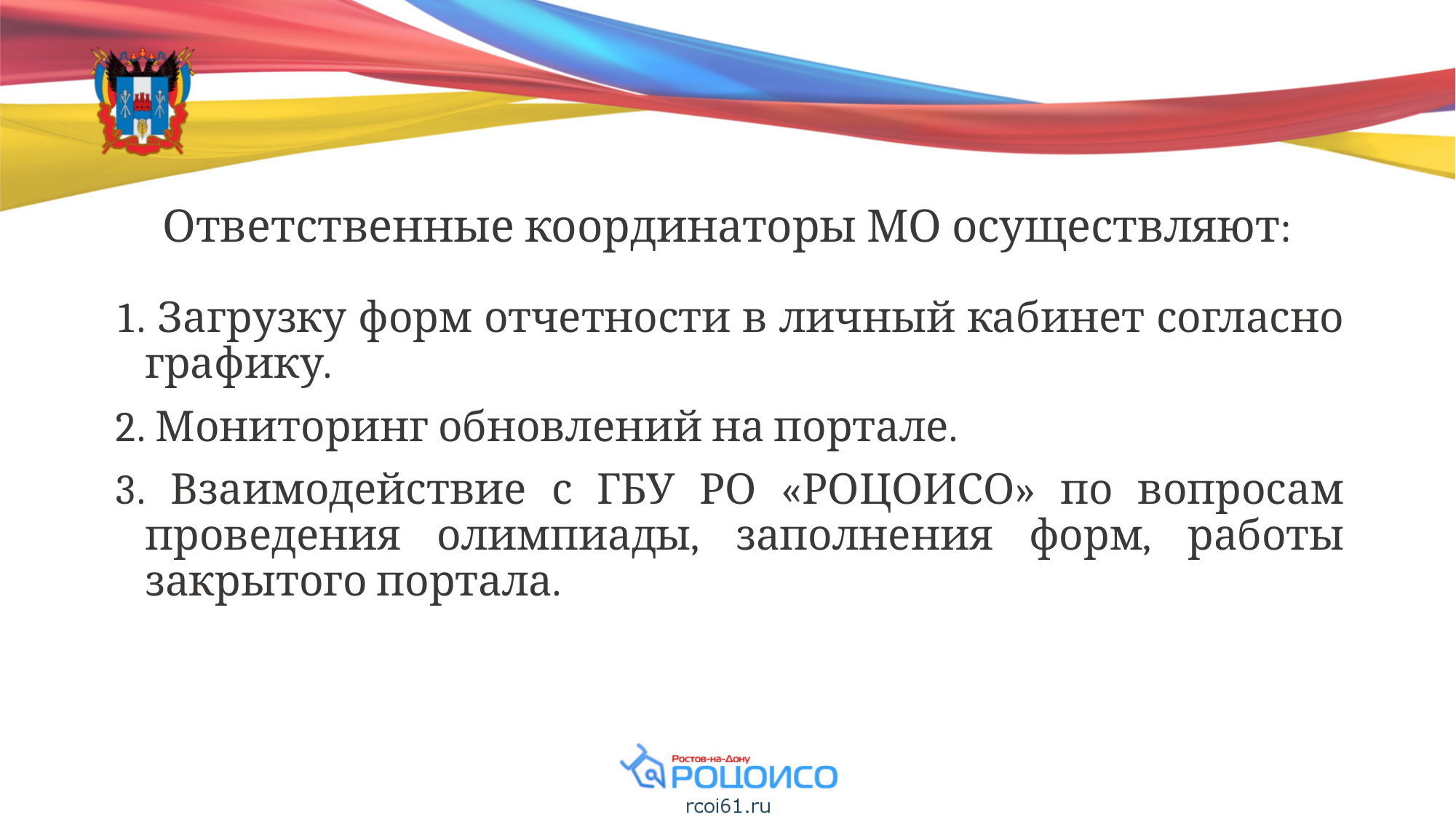

# Ответственные координаторы МО осуществляют:
1. Загрузку форм отчетности в личный кабинет согласно графику.
2. Мониторинг обновлений на портале.
3. Взаимодействие с ГБУ РО «РОЦОИСО» по вопросам проведения олимпиады, заполнения форм, работы закрытого портала.